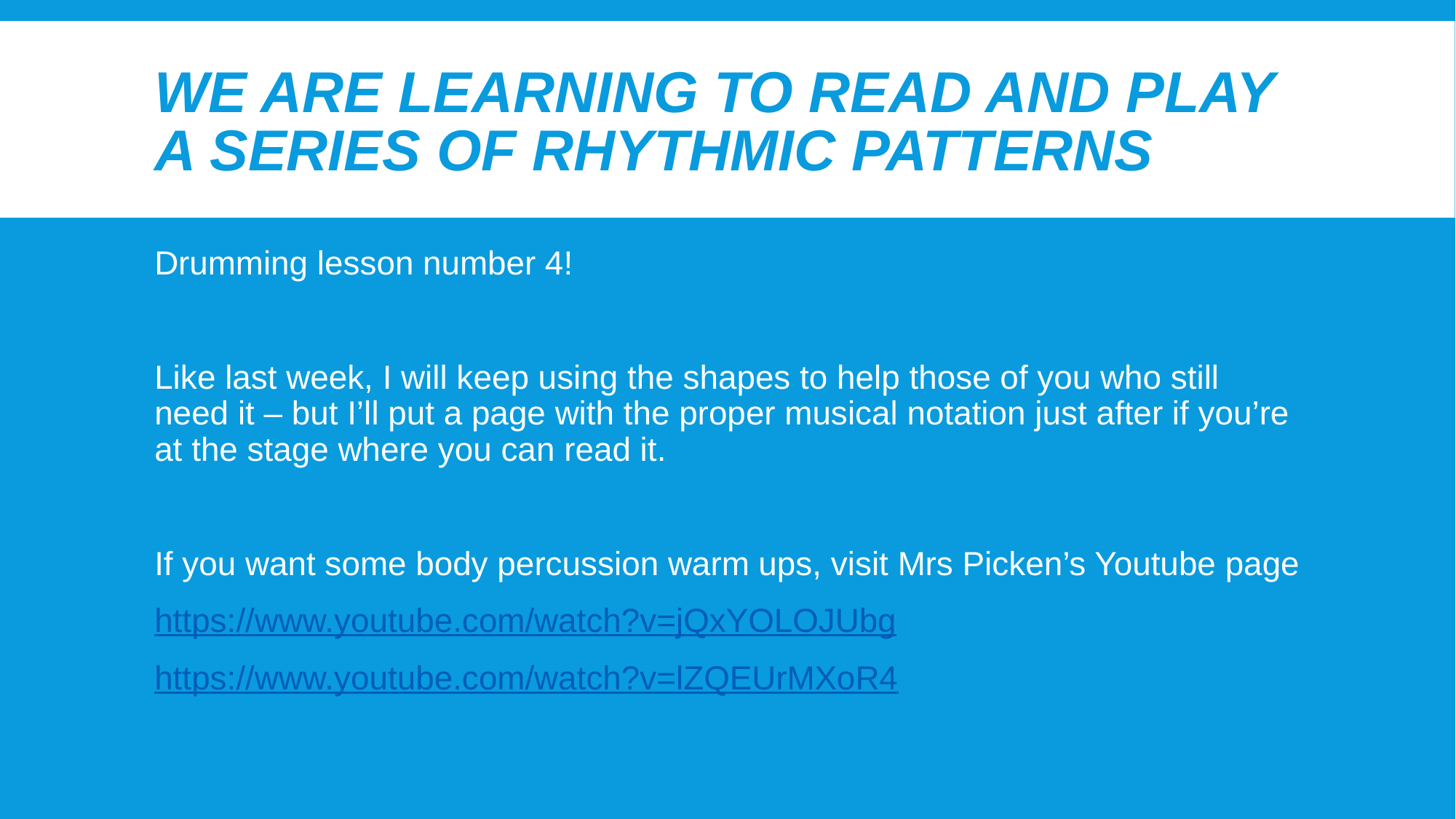

# We are learning to read and play a series of rhythmic patterns
Drumming lesson number 4!

Like last week, I will keep using the shapes to help those of you who still need it – but I’ll put a page with the proper musical notation just after if you’re at the stage where you can read it.

If you want some body percussion warm ups, visit Mrs Picken’s Youtube page
https://www.youtube.com/watch?v=jQxYOLOJUbg
https://www.youtube.com/watch?v=lZQEUrMXoR4